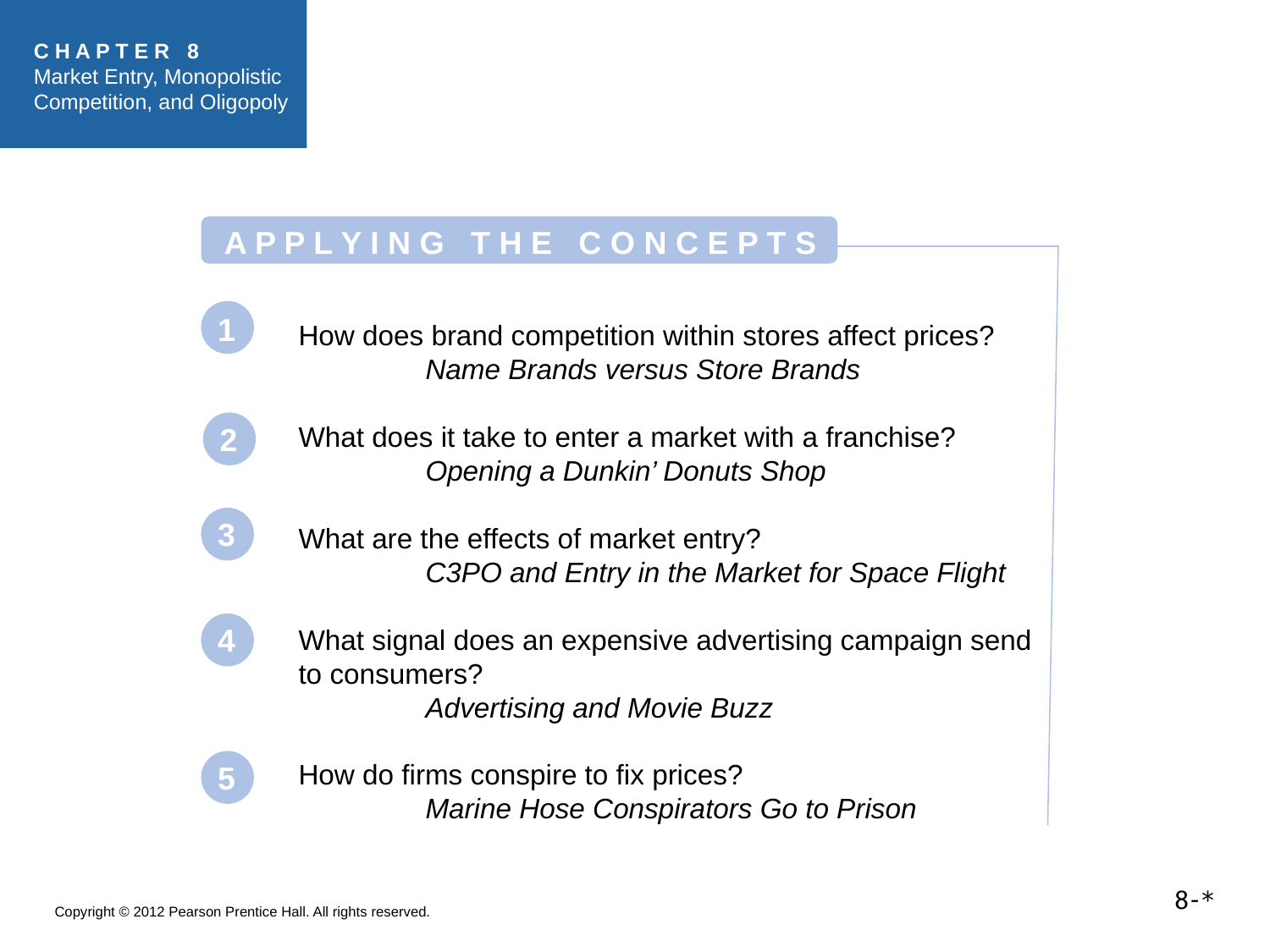

A P P L Y I N G   T H E   C O N C E P T S

1
How does brand competition within stores affect prices?
	Name Brands versus Store Brands

What does it take to enter a market with a franchise?
	Opening a Dunkin’ Donuts Shop

What are the effects of market entry?
	C3PO and Entry in the Market for Space Flight

What signal does an expensive advertising campaign send to consumers?
	Advertising and Movie Buzz

How do firms conspire to fix prices?
	Marine Hose Conspirators Go to Prison

2

3

4

5